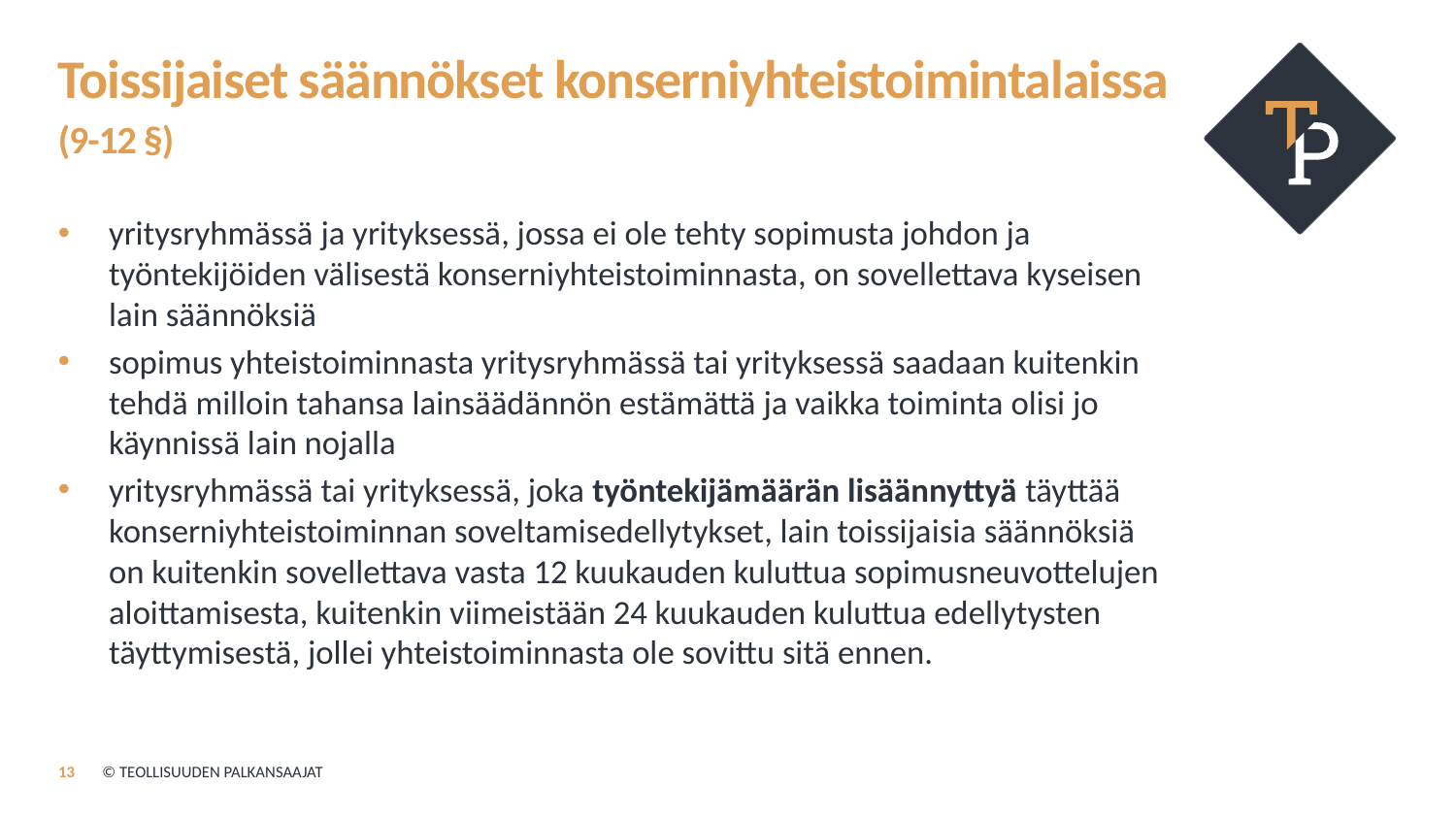

# Toissijaiset säännökset konserniyhteistoimintalaissa (9-12 §)
yritysryhmässä ja yrityksessä, jossa ei ole tehty sopimusta johdon ja työntekijöiden välisestä konserniyhteistoiminnasta, on sovellettava kyseisen lain säännöksiä
sopimus yhteistoiminnasta yritysryhmässä tai yrityksessä saadaan kuitenkin tehdä milloin tahansa lainsäädännön estämättä ja vaikka toiminta olisi jo käynnissä lain nojalla
yritysryhmässä tai yrityksessä, joka työntekijämäärän lisäännyttyä täyttää konserniyhteistoiminnan soveltamisedellytykset, lain toissijaisia säännöksiä on kuitenkin sovellettava vasta 12 kuukauden kuluttua sopimusneuvottelujen aloittamisesta, kuitenkin viimeistään 24 kuukauden kuluttua edellytysten täyttymisestä, jollei yhteistoiminnasta ole sovittu sitä ennen.

13
© TEOLLISUUDEN PALKANSAAJAT